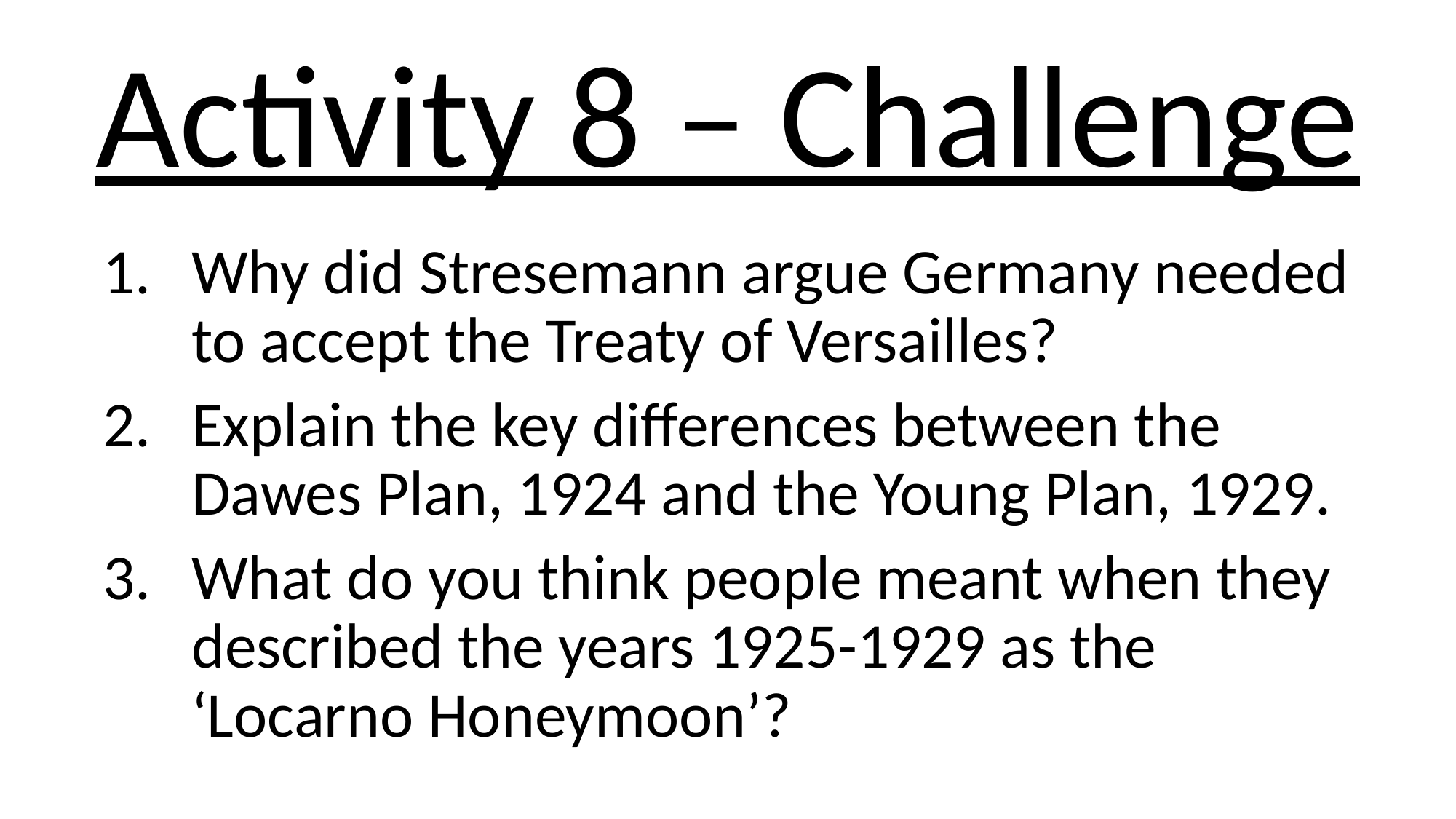

# Activity 8 – Challenge
Why did Stresemann argue Germany needed to accept the Treaty of Versailles?
Explain the key differences between the Dawes Plan, 1924 and the Young Plan, 1929.
What do you think people meant when they described the years 1925-1929 as the ‘Locarno Honeymoon’?